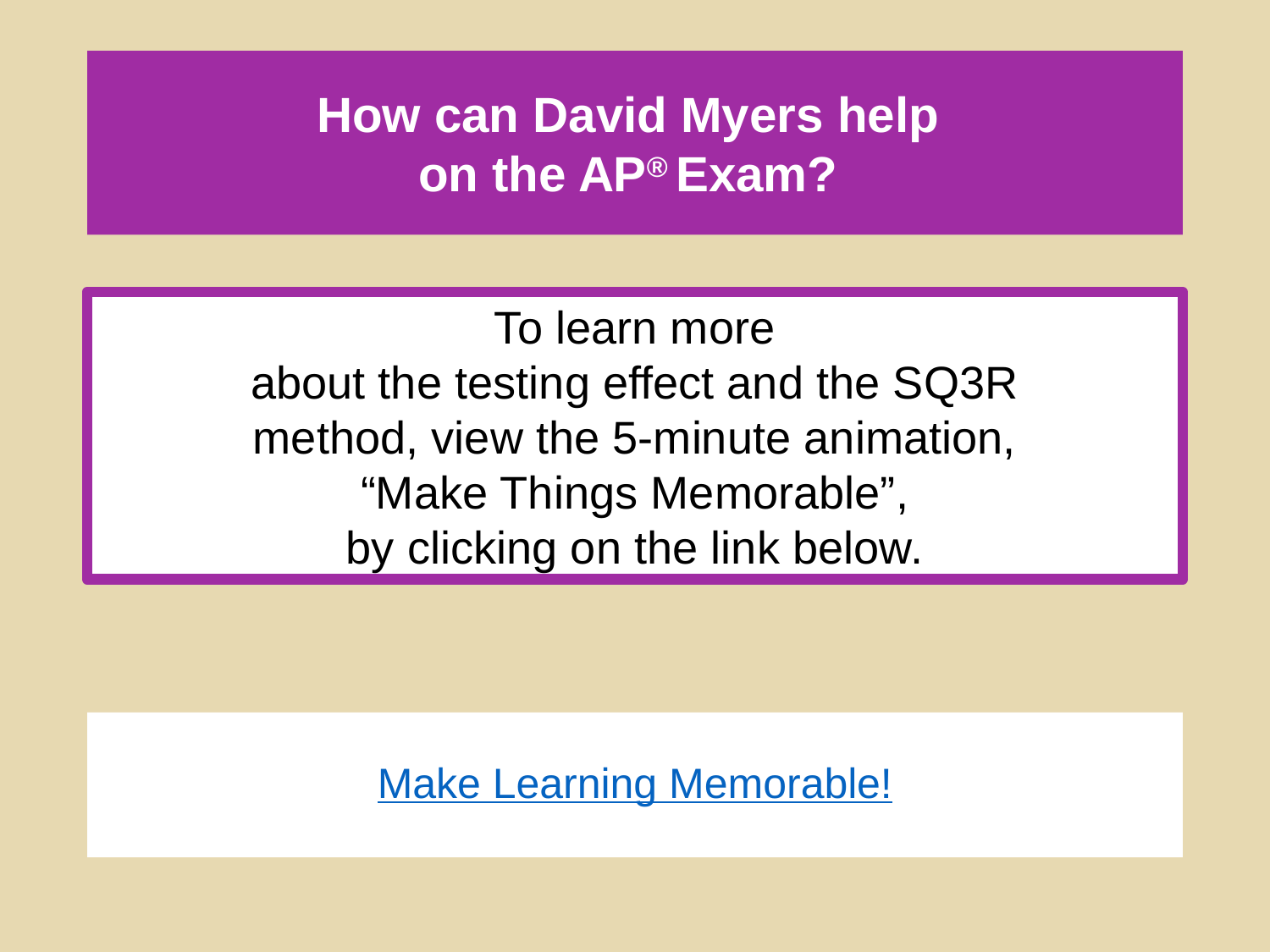

# How can David Myers help on the AP® Exam?
To learn more
about the testing effect and the SQ3R
method, view the 5-minute animation,
“Make Things Memorable”,
by clicking on the link below.
Make Learning Memorable!